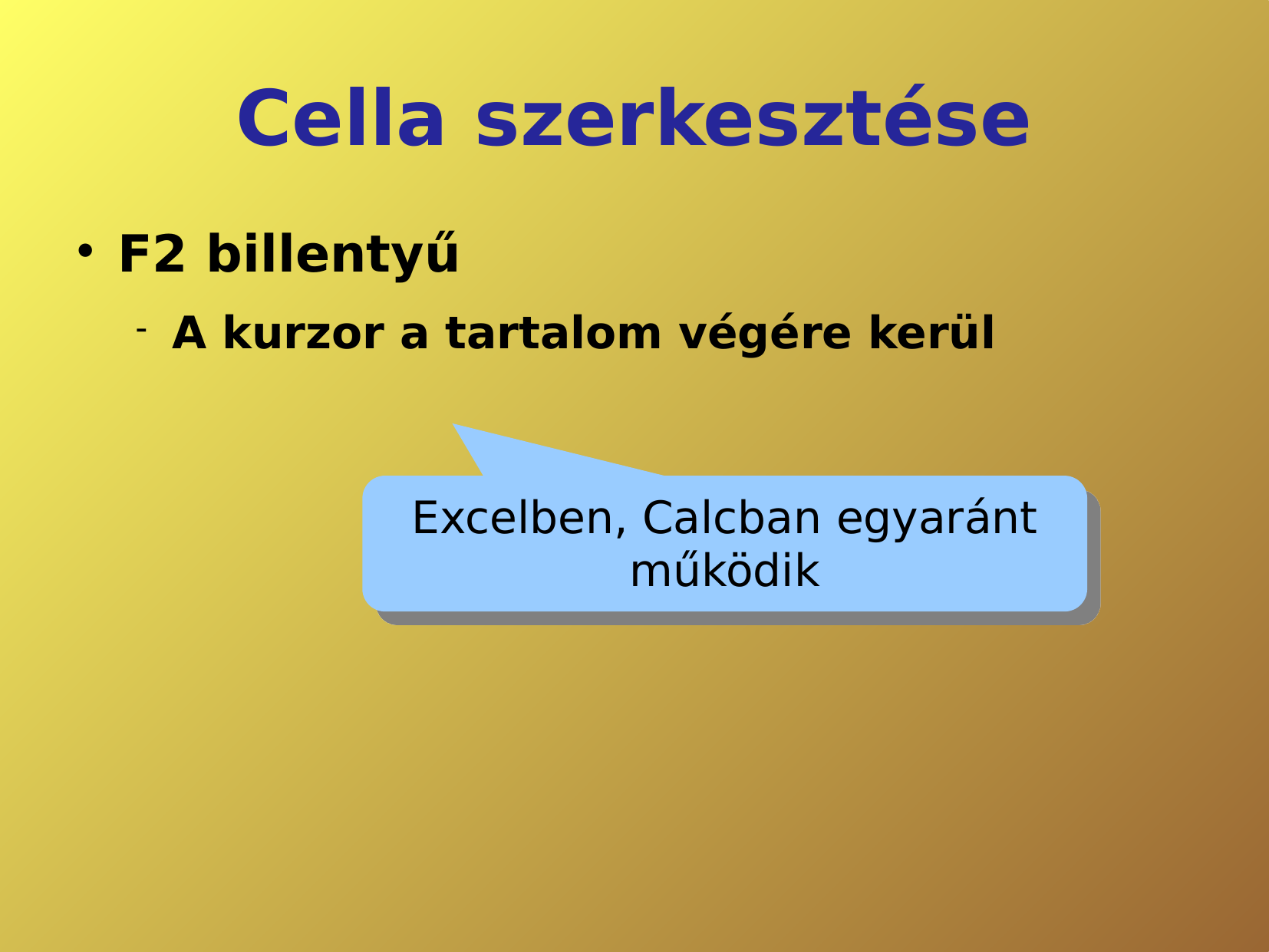

# Cella szerkesztése
F2 billentyű
A kurzor a tartalom végére kerül
Excelben, Calcban egyaránt működik